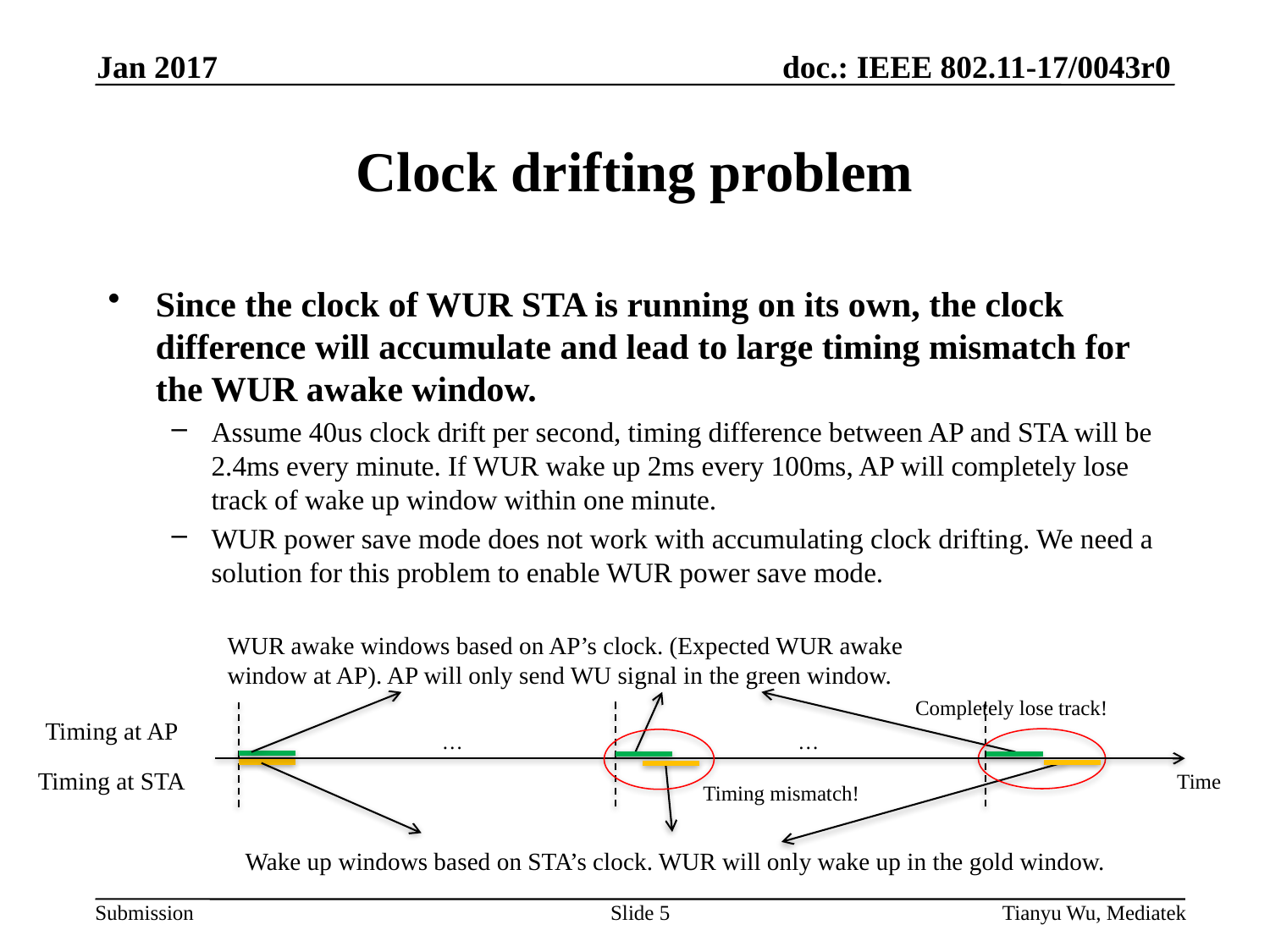

Jan 2017
# Clock drifting problem
Since the clock of WUR STA is running on its own, the clock difference will accumulate and lead to large timing mismatch for the WUR awake window.
Assume 40us clock drift per second, timing difference between AP and STA will be 2.4ms every minute. If WUR wake up 2ms every 100ms, AP will completely lose track of wake up window within one minute.
WUR power save mode does not work with accumulating clock drifting. We need a solution for this problem to enable WUR power save mode.

WUR awake windows based on AP’s clock. (Expected WUR awake window at AP). AP will only send WU signal in the green window.
Completely lose track!
Timing at AP
…
…

Timing at STA
Time
Timing mismatch!
Wake up windows based on STA’s clock. WUR will only wake up in the gold window.
Slide 5
Tianyu Wu, Mediatek